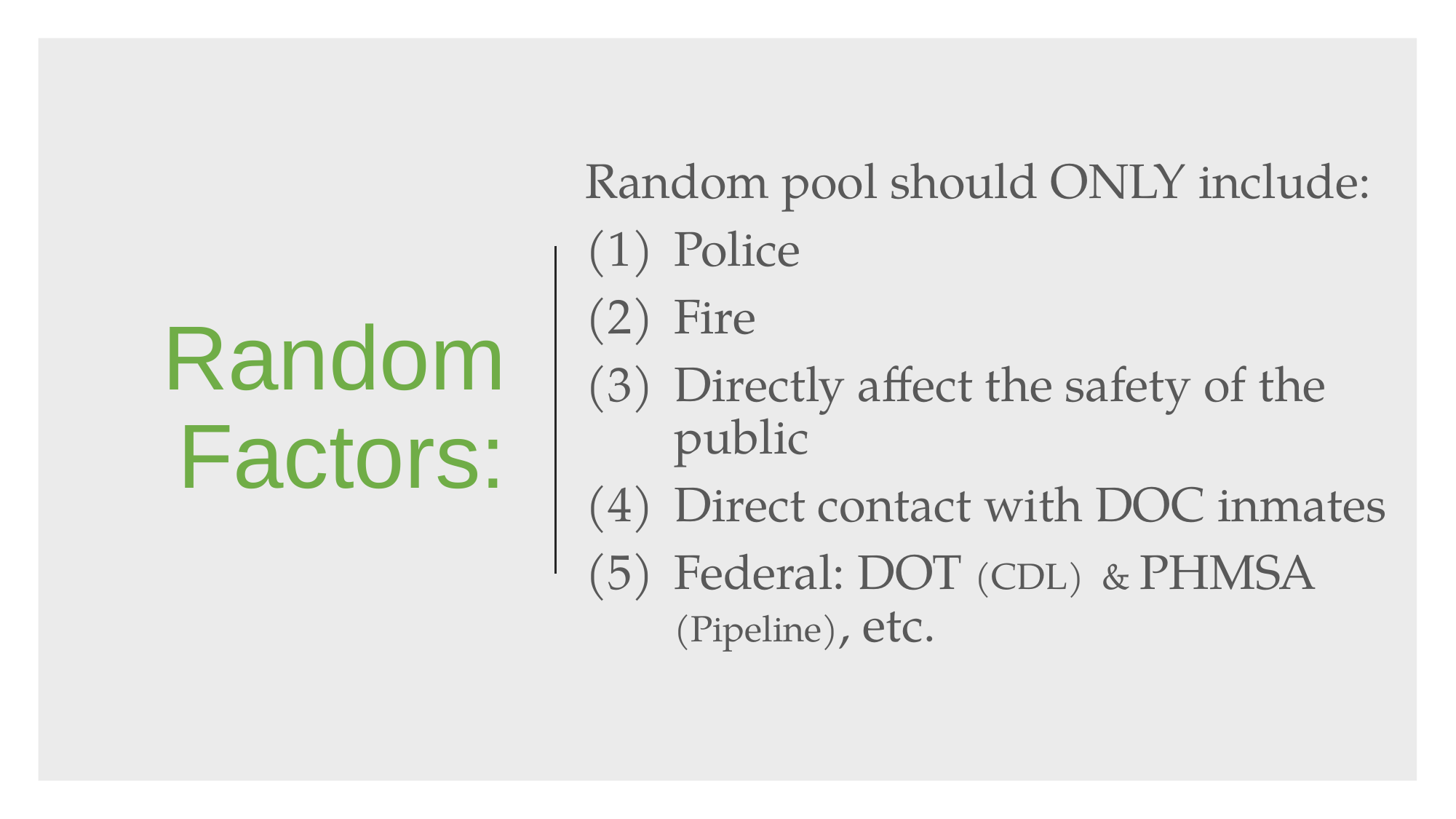

# Random Factors:
Random pool should ONLY include:
Police
Fire
Directly affect the safety of the public
Direct contact with DOC inmates
Federal: DOT (CDL)  & PHMSA (Pipeline), etc.